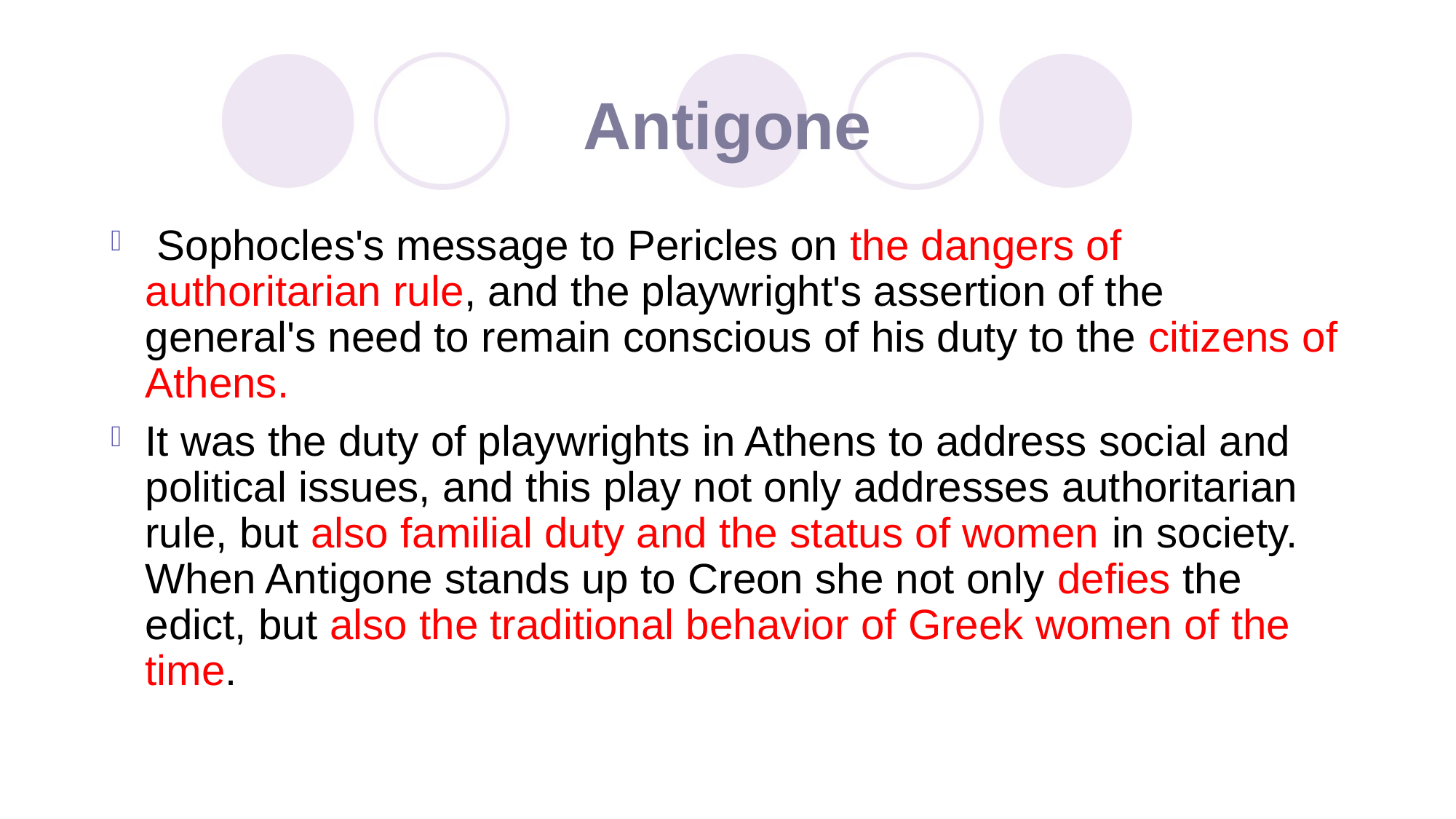

# Antigone
 Sophocles's message to Pericles on the dangers of authoritarian rule, and the playwright's assertion of the general's need to remain conscious of his duty to the citizens of Athens.
It was the duty of playwrights in Athens to address social and political issues, and this play not only addresses authoritarian rule, but also familial duty and the status of women in society. When Antigone stands up to Creon she not only defies the edict, but also the traditional behavior of Greek women of the time.